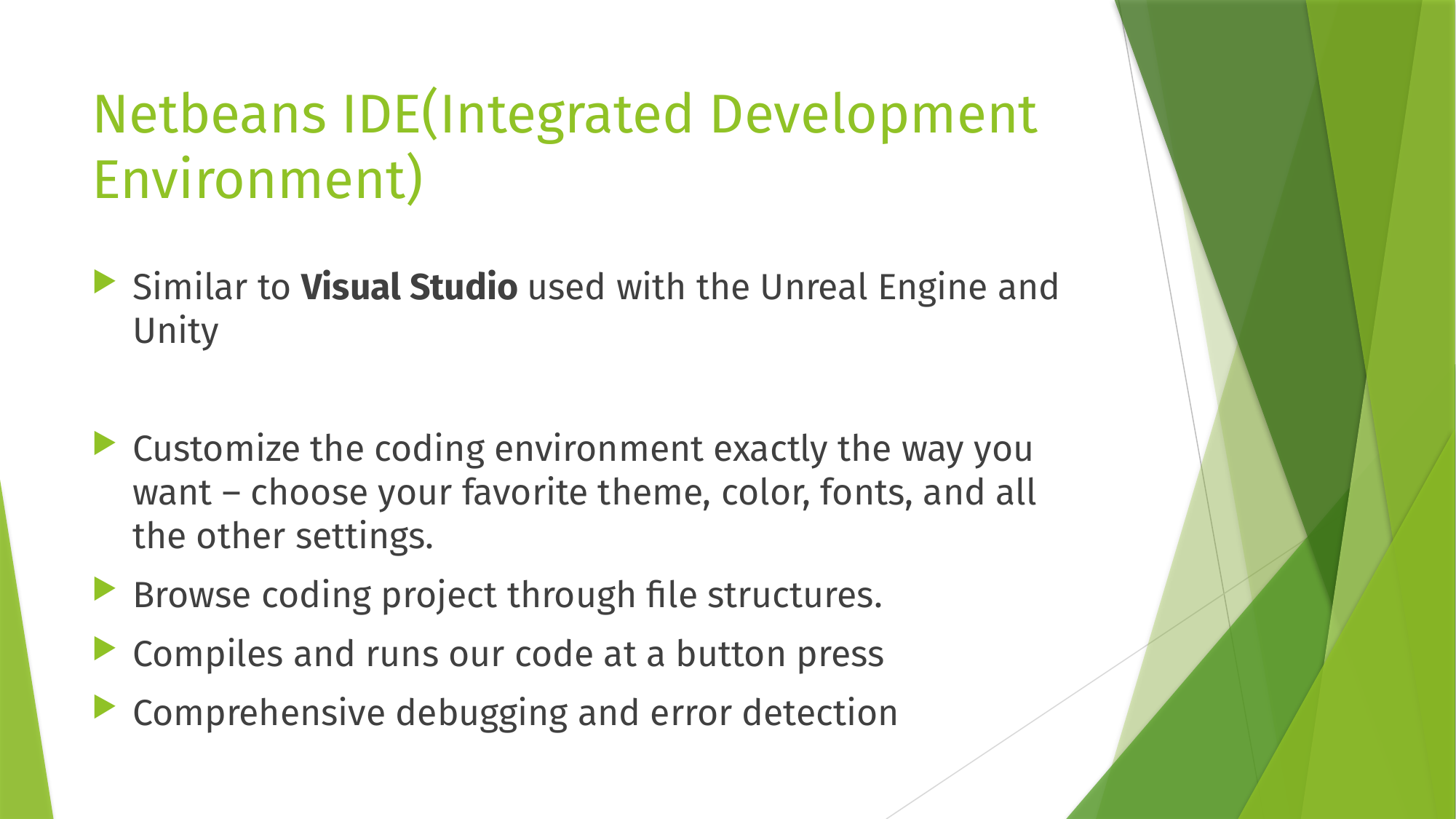

# Netbeans IDE(Integrated Development Environment)
Similar to Visual Studio used with the Unreal Engine and Unity

Customize the coding environment exactly the way you want – choose your favorite theme, color, fonts, and all the other settings.
Browse coding project through file structures.
Compiles and runs our code at a button press
Comprehensive debugging and error detection